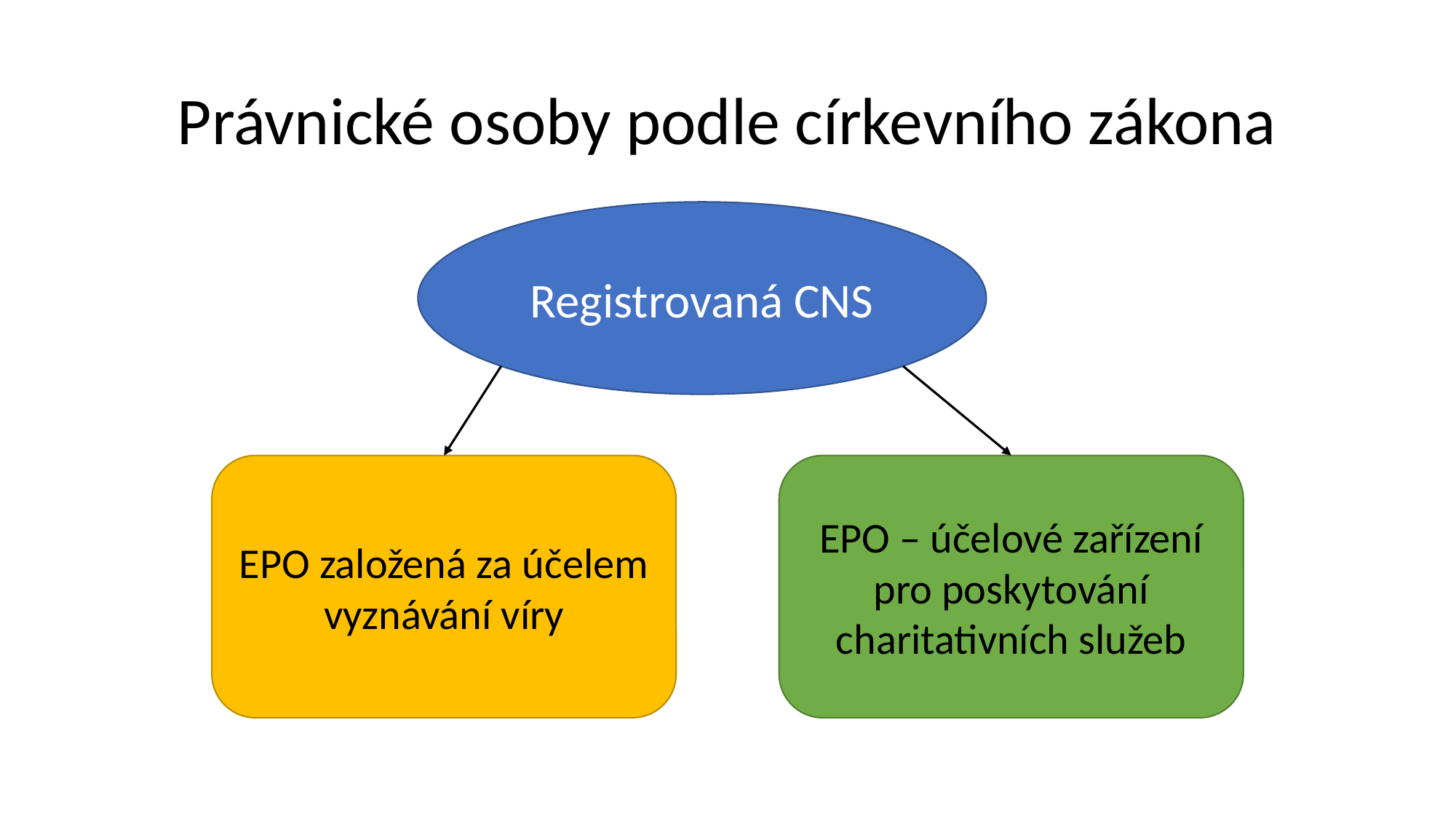

# Právnické osoby podle církevního zákona
Registrovaná CNS
EPO založená za účelem vyznávání víry
EPO – účelové zařízení pro poskytování charitativních služeb